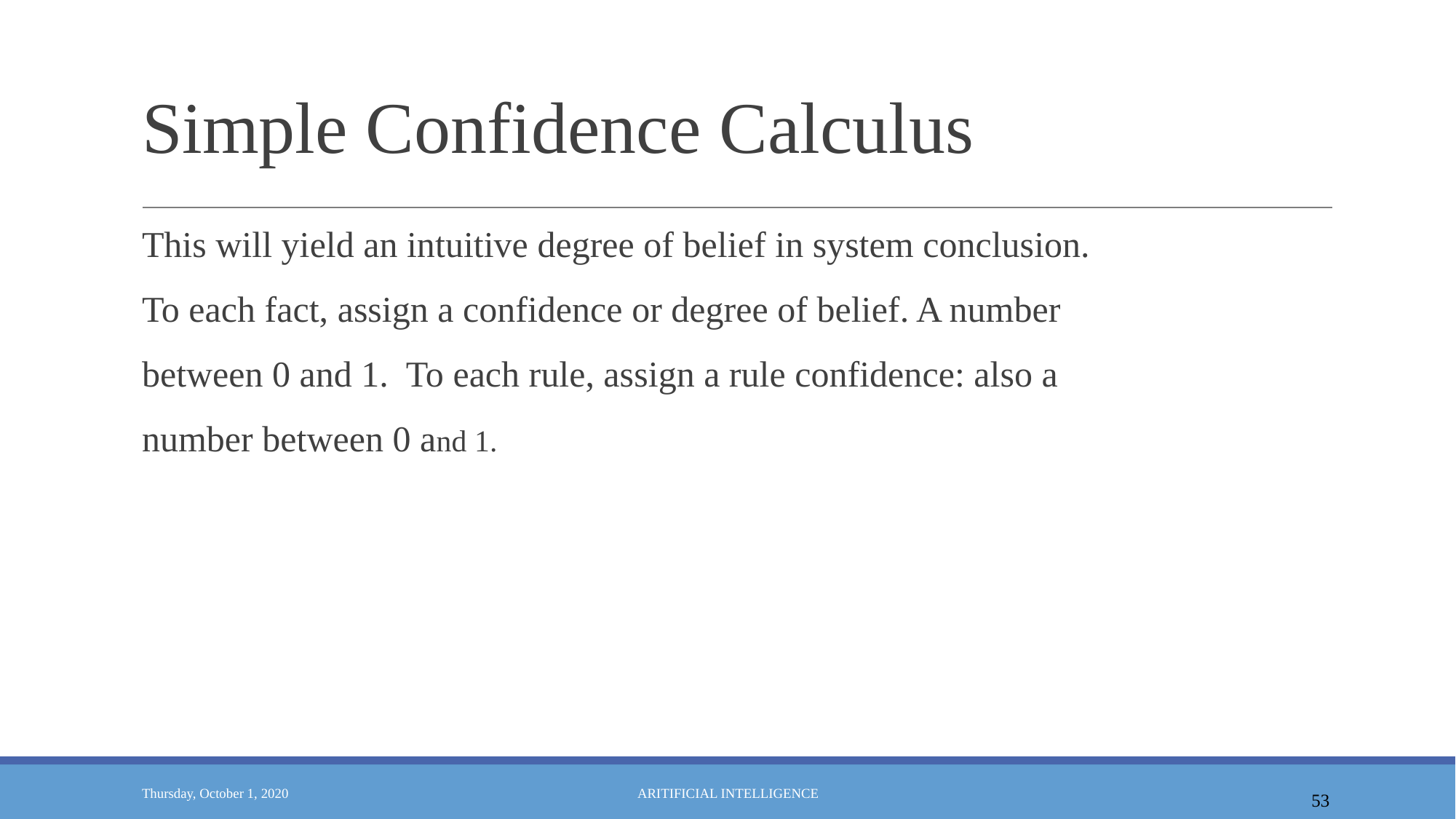

# Simple Confidence Calculus
This will yield an intuitive degree of belief in system conclusion.
To each fact, assign a confidence or degree of belief. A number between 0 and 1.  To each rule, assign a rule confidence: also a number between 0 and 1.
53
Thursday, October 1, 2020
ARITIFICIAL INTELLIGENCE